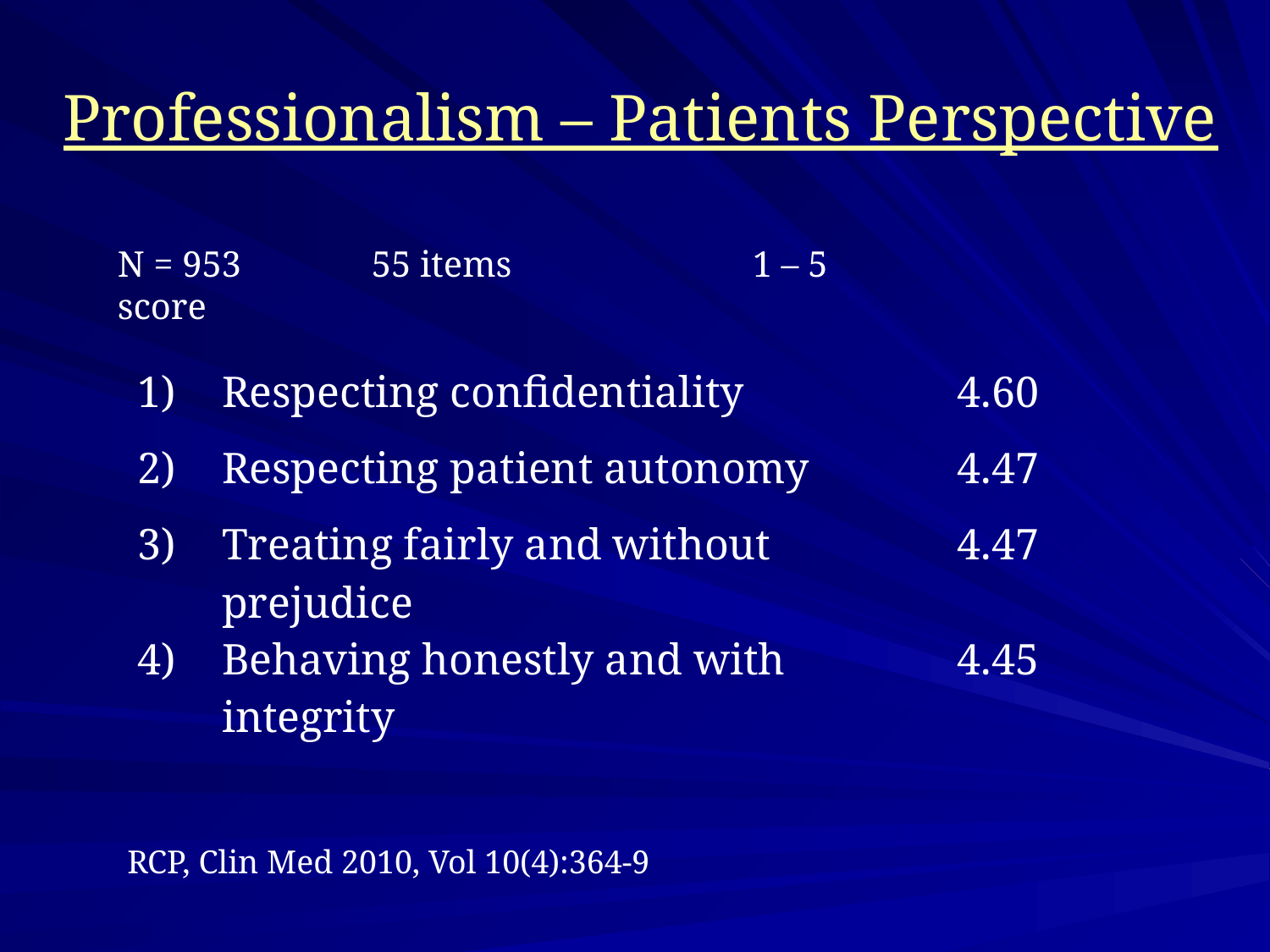

# Professionalism – Patients Perspective
N = 953		55 items		1 – 5 score
| 1) | Respecting confidentiality | 4.60 |
| --- | --- | --- |
| 2) | Respecting patient autonomy | 4.47 |
| 3) | Treating fairly and without prejudice | 4.47 |
| 4) | Behaving honestly and with integrity | 4.45 |
RCP, Clin Med 2010, Vol 10(4):364-9